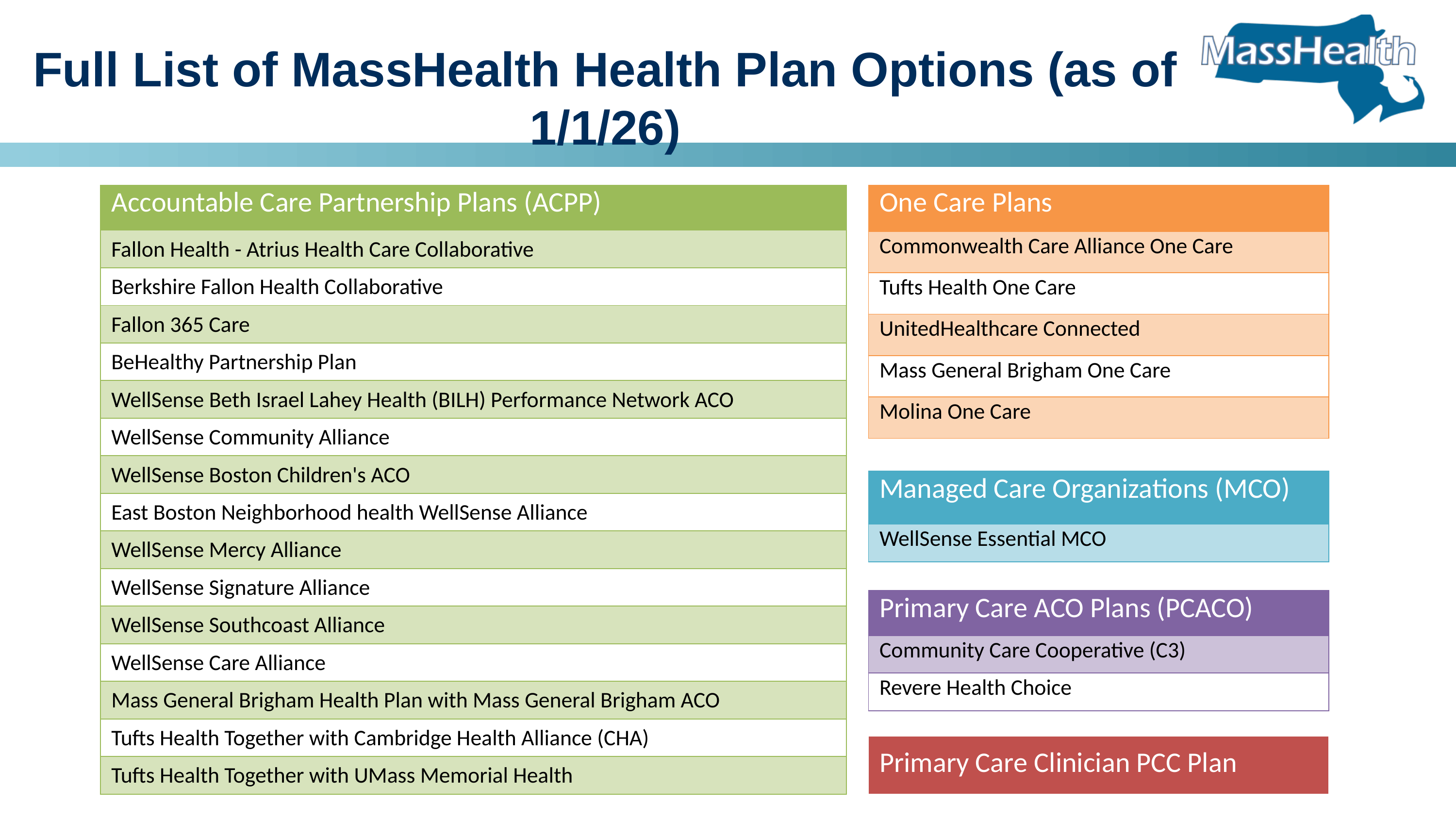

Full List of MassHealth Health Plan Options (as of 1/1/26)

| Accountable Care Partnership Plans (ACPP) |
| --- |
| Fallon Health - Atrius Health Care Collaborative |
| Berkshire Fallon Health Collaborative |
| Fallon 365 Care |
| BeHealthy Partnership Plan |
| WellSense Beth Israel Lahey Health (BILH) Performance Network ACO |
| WellSense Community Alliance |
| WellSense Boston Children's ACO |
| East Boston Neighborhood health WellSense Alliance |
| WellSense Mercy Alliance |
| WellSense Signature Alliance |
| WellSense Southcoast Alliance |
| WellSense Care Alliance |
| Mass General Brigham Health Plan with Mass General Brigham ACO |
| Tufts Health Together with Cambridge Health Alliance (CHA) |
| Tufts Health Together with UMass Memorial Health |
| One Care Plans |
| --- |
| Commonwealth Care Alliance One Care |
| Tufts Health One Care |
| UnitedHealthcare Connected |
| Mass General Brigham One Care |
| Molina One Care |
| Managed Care Organizations (MCO) |
| --- |
| WellSense Essential MCO |
| Primary Care ACO Plans (PCACO) |
| --- |
| Community Care Cooperative (C3) |
| Revere Health Choice |
| Primary Care Clinician PCC Plan |
| --- |